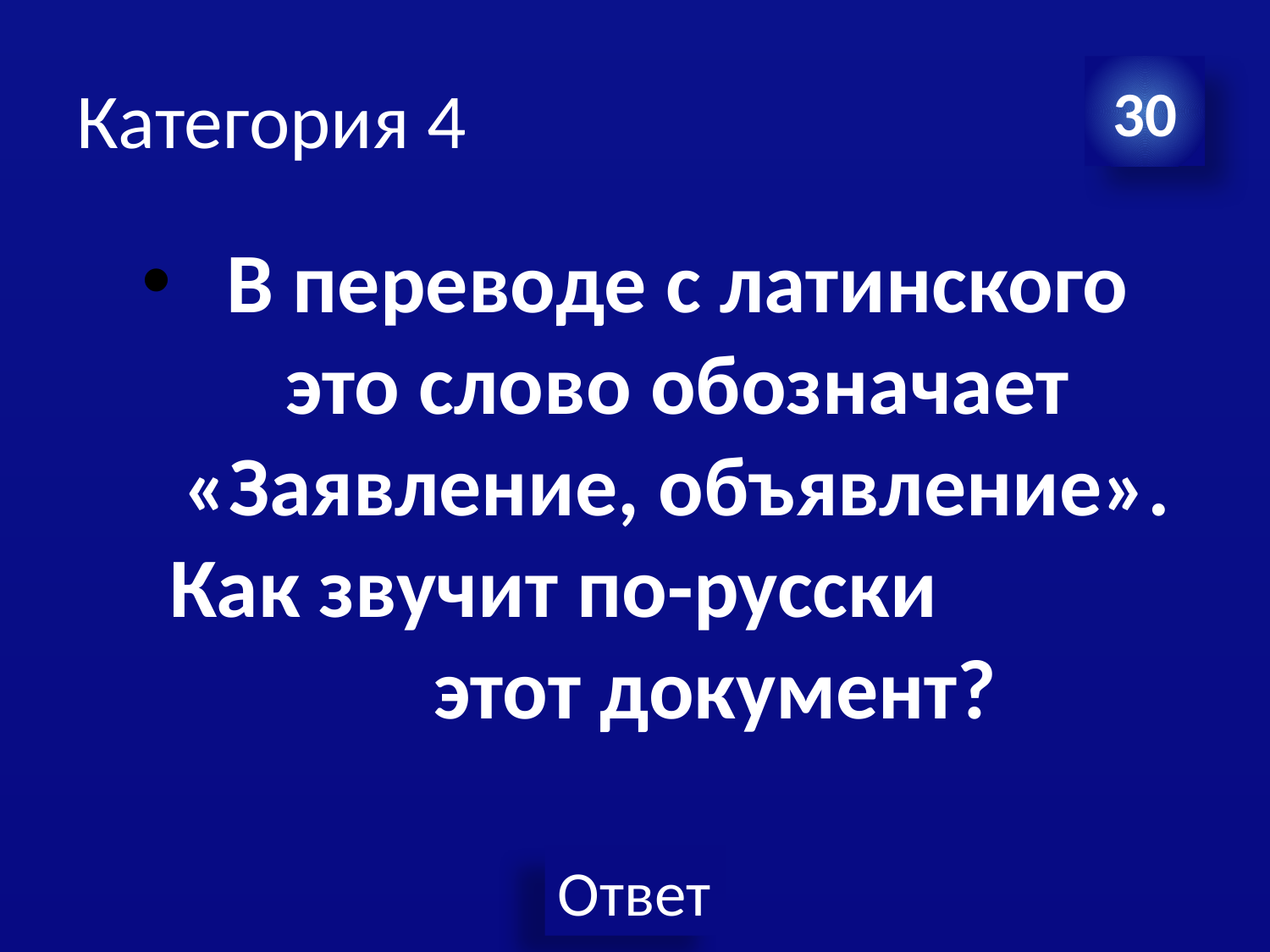

# Категория 4
30
В переводе с латинского это слово обозначает «Заявление, объявление». Как звучит по-русски                  этот документ?